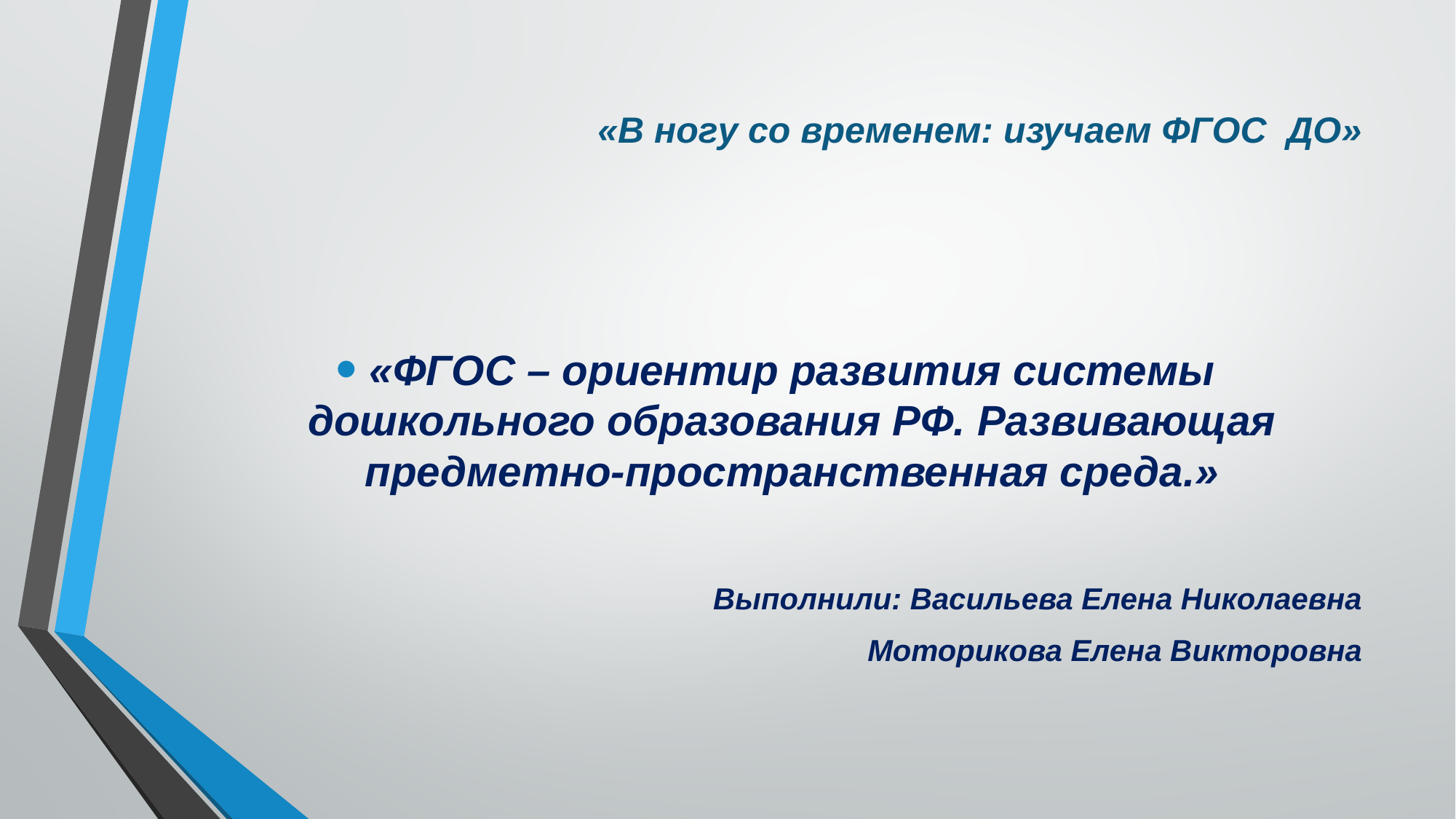

# «В ногу со временем: изучаем ФГОС  ДО»
«ФГОС – ориентир развития системы дошкольного образования РФ. Развивающая предметно-пространственная среда.»

Выполнили: Васильева Елена Николаевна
Моторикова Елена Викторовна